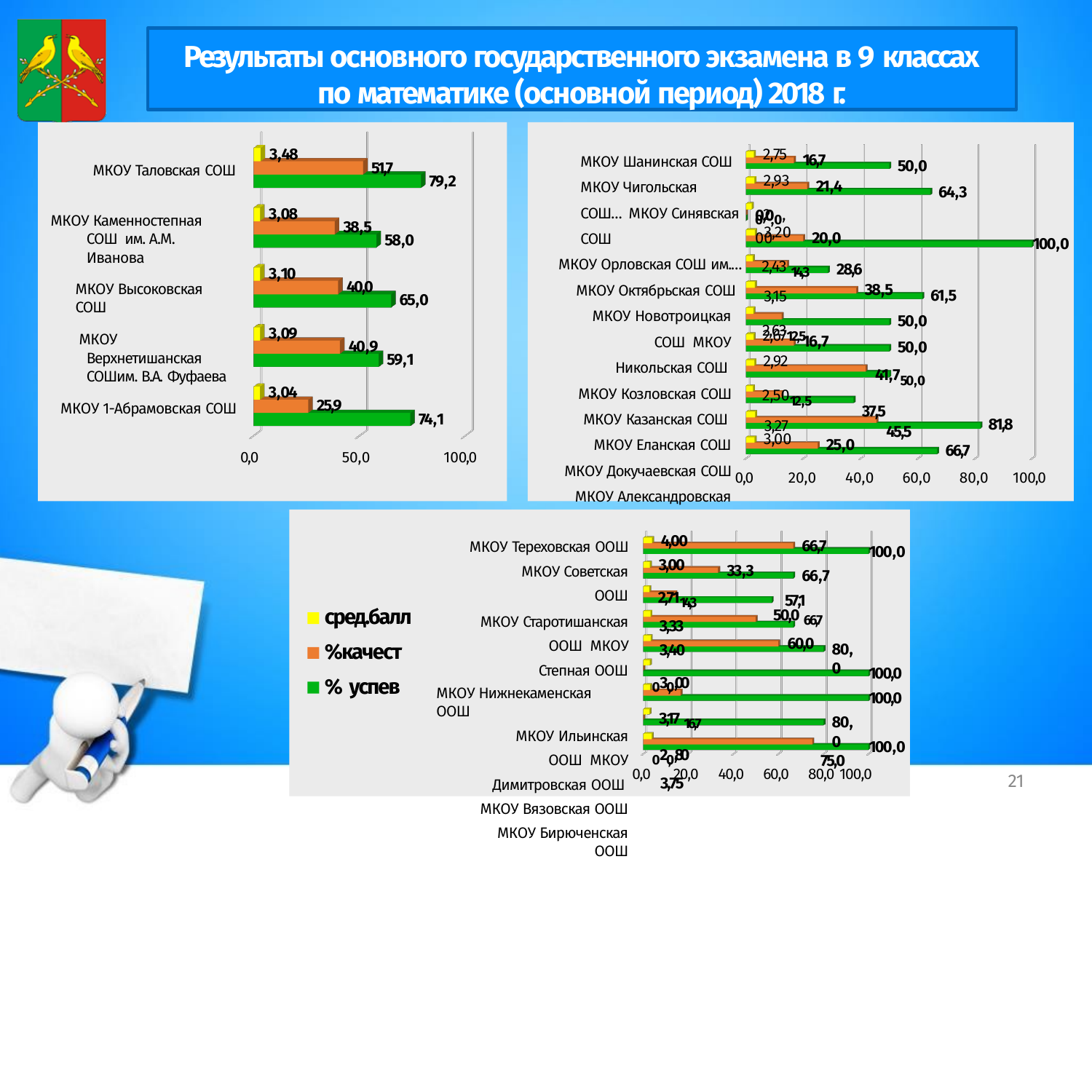

Результаты основного государственного экзамена в 9 классах
по математике (основной период) 2018 г.

2,75
2,93

16,7
21,4
МКОУ Шанинская СОШ  МКОУ Чигольская СОШ…  МКОУ Синявская СОШ
МКОУ Орловская СОШ им.…  МКОУ Октябрьская СОШ
МКОУ Новотроицкая СОШ  МКОУ Никольская СОШ  МКОУ Козловская СОШ  МКОУ Казанская СОШ  МКОУ Еланская СОШ
МКОУ Докучаевская СОШ  МКОУ Александровская СОШ
3,48
50,0
51,7
МКОУ Таловская СОШ
79,2
64,3
02,0,00
3,08
0,0
3,20
МКОУ Каменностепная СОШ  им. А.М. Иванова
38,5
20,0
58,0
100,0
2,43 14,3
3,15
2,6312,5
28,6
38,5
3,10
40,0
МКОУ Высоковская СОШ
61,5
65,0
50,0
50,0
41,750,0
37,5
45,5
2,67
2,92
2,5012,5
3,27
3,09
МКОУ Верхнетишанская  СОШим. В.А. Фуфаева
16,7
40,9
59,1
3,04
25,9
МКОУ 1-Абрамовская СОШ
74,1
81,8
3,00
66,7
20,0	40,0	60,0	80,0	100,0
25,0
0,0
50,0
100,0
0,0

66,7
66,7
57,1
50,0 66,7
60,0

4,00
МКОУ Тереховская ООШ  МКОУ Советская ООШ
МКОУ Старотишанская ООШ  МКОУ Степная ООШ
МКОУ Нижнекаменская ООШ
МКОУ Ильинская ООШ  МКОУ Димитровская ООШ  МКОУ Вязовская ООШ
МКОУ Бирюченская ООШ
100,0
3,00
2,7114,3
3,33
3,40
03,0,00
3,17 16,7
02,0,80
3,75
33,3
сред.балл
%качест
% успев

80,0

100,0
100,0

80,0
75,0
100,0
0,0	20,0	40,0	60,0	80,0 100,0
21